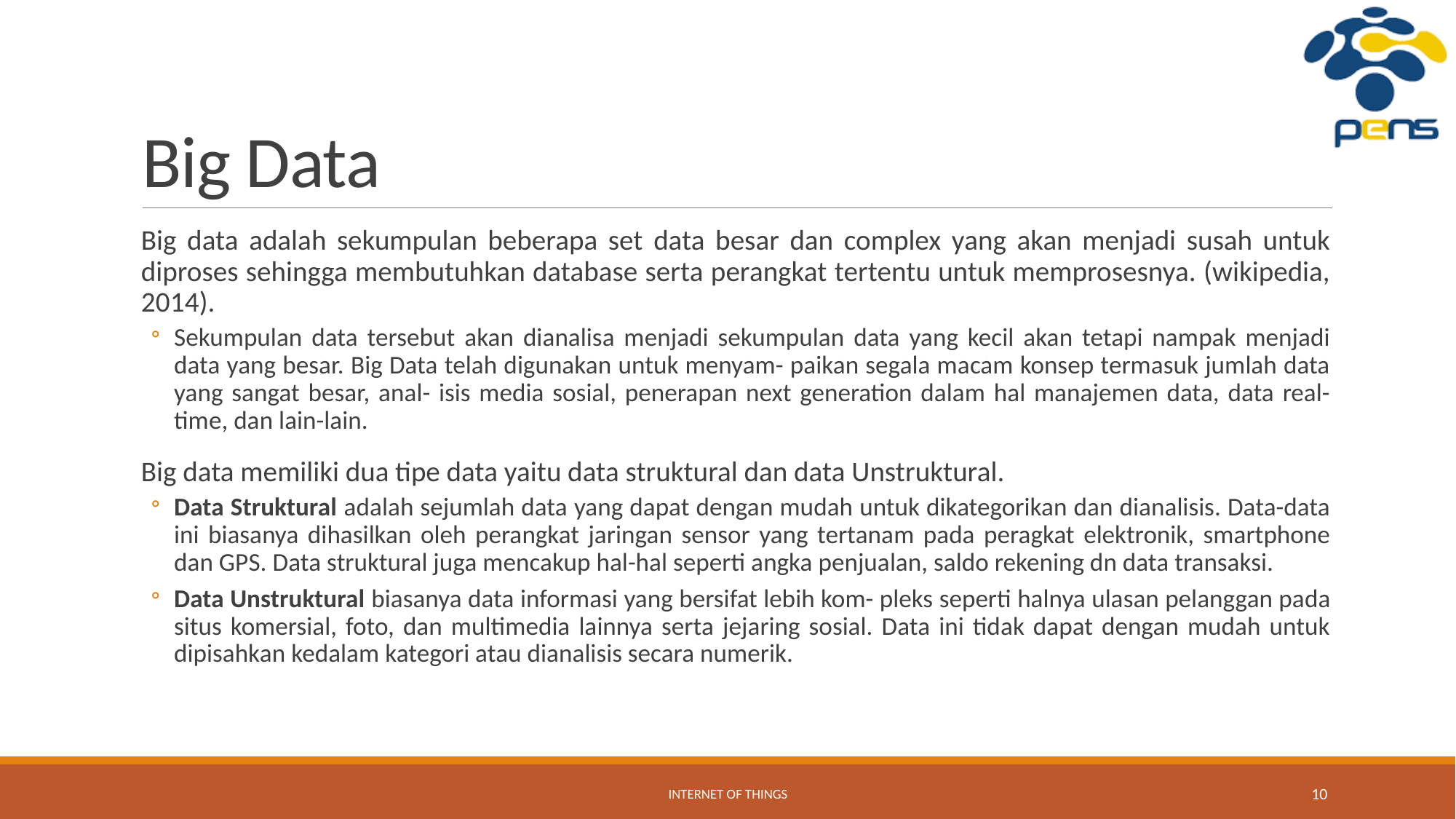

# Big Data
Big data adalah sekumpulan beberapa set data besar dan complex yang akan menjadi susah untuk diproses sehingga membutuhkan database serta perangkat tertentu untuk memprosesnya. (wikipedia, 2014).
Sekumpulan data tersebut akan dianalisa menjadi sekumpulan data yang kecil akan tetapi nampak menjadi data yang besar. Big Data telah digunakan untuk menyam- paikan segala macam konsep termasuk jumlah data yang sangat besar, anal- isis media sosial, penerapan next generation dalam hal manajemen data, data real-time, dan lain-lain.
Big data memiliki dua tipe data yaitu data struktural dan data Unstruktural.
Data Struktural adalah sejumlah data yang dapat dengan mudah untuk dikategorikan dan dianalisis. Data-data ini biasanya dihasilkan oleh perangkat jaringan sensor yang tertanam pada peragkat elektronik, smartphone dan GPS. Data struktural juga mencakup hal-hal seperti angka penjualan, saldo rekening dn data transaksi.
Data Unstruktural biasanya data informasi yang bersifat lebih kom- pleks seperti halnya ulasan pelanggan pada situs komersial, foto, dan multimedia lainnya serta jejaring sosial. Data ini tidak dapat dengan mudah untuk dipisahkan kedalam kategori atau dianalisis secara numerik.

Internet of Things
10